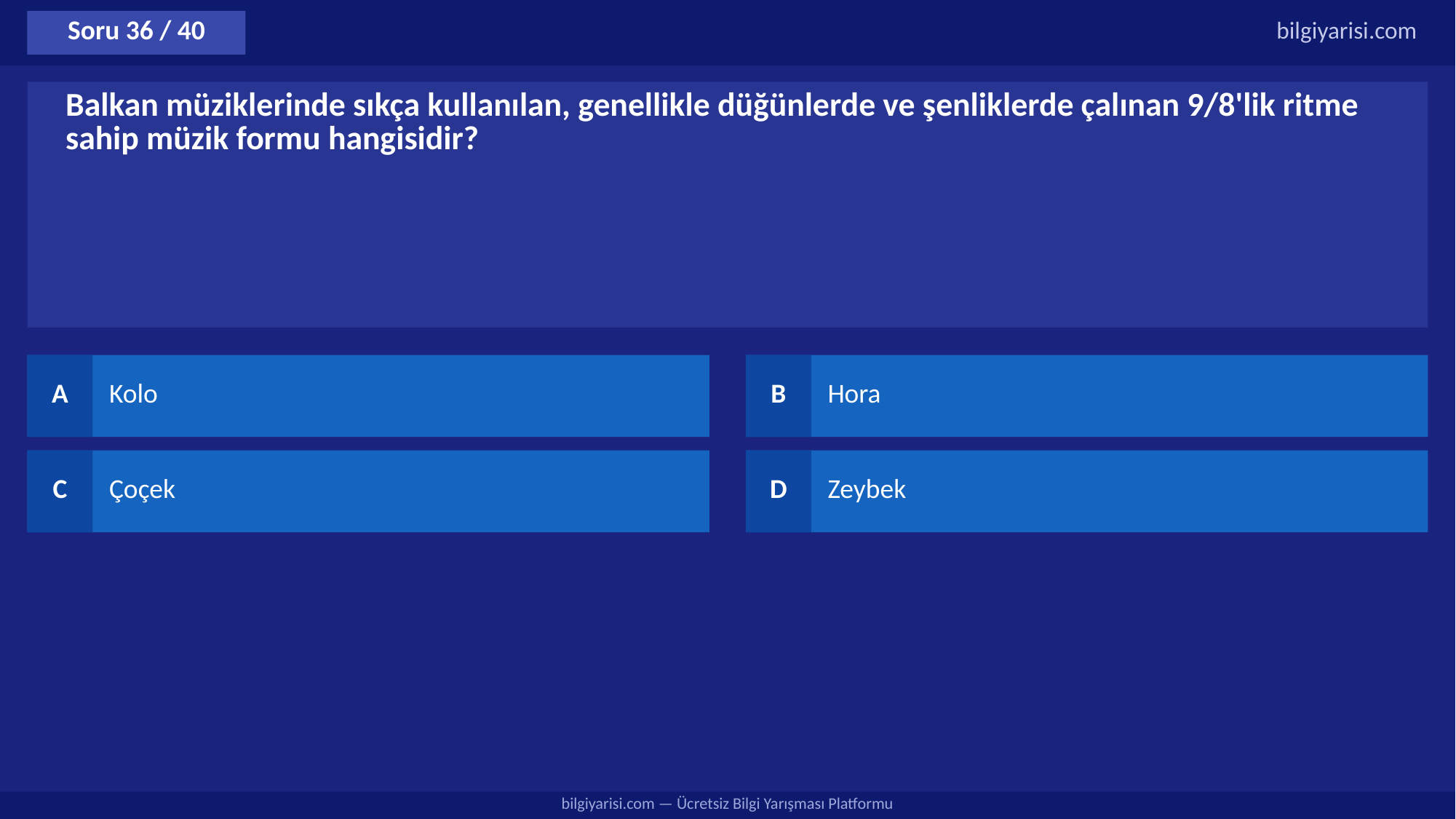

Soru 36 / 40
bilgiyarisi.com

Balkan müziklerinde sıkça kullanılan, genellikle düğünlerde ve şenliklerde çalınan 9/8'lik ritme sahip müzik formu hangisidir?

A
Kolo

B
Hora

C
Çoçek

D
Zeybek
bilgiyarisi.com — Ücretsiz Bilgi Yarışması Platformu